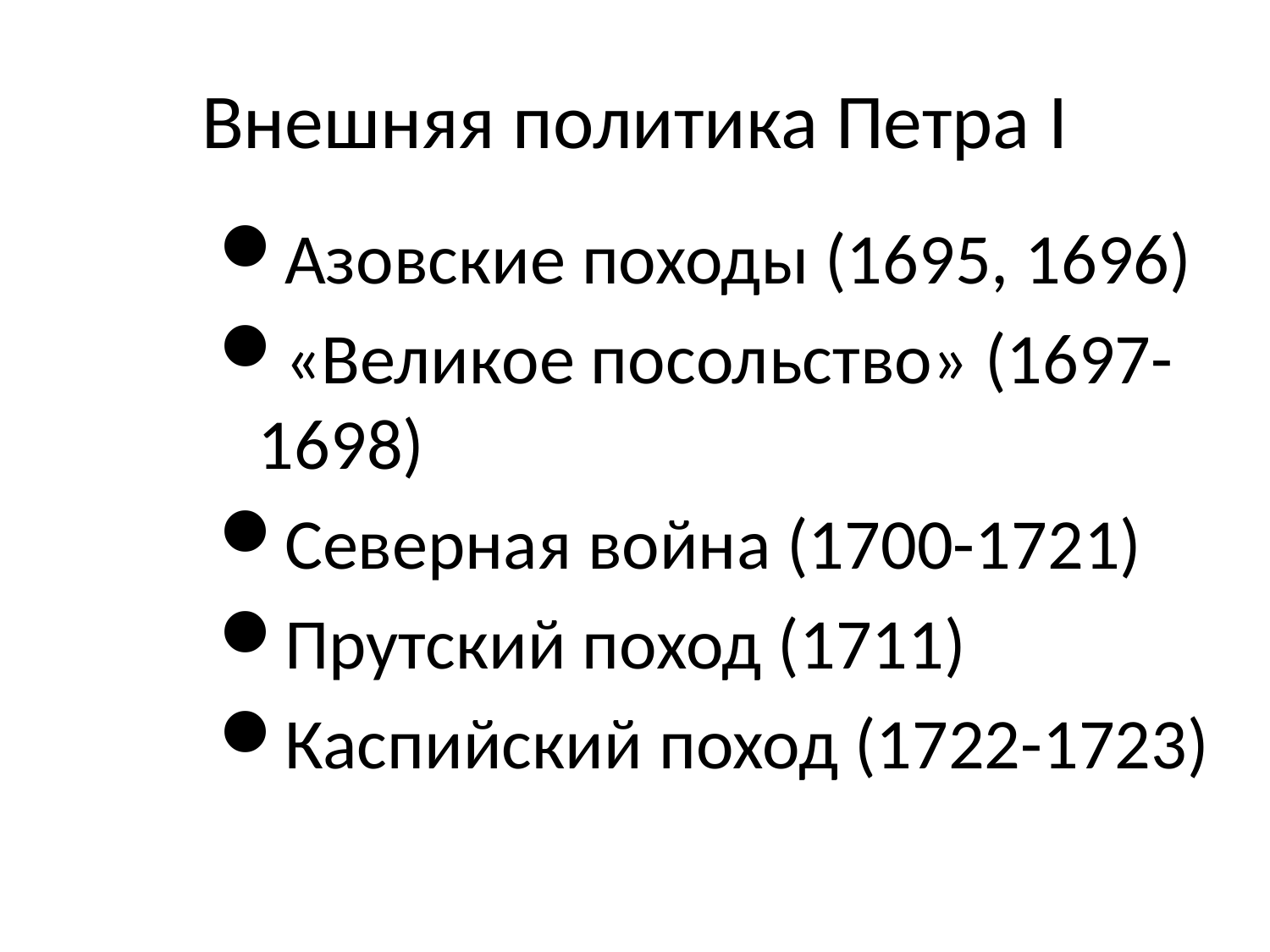

# Внешняя политика Петра I
Азовские походы (1695, 1696)
«Великое посольство» (1697-1698)
Северная война (1700-1721)
Прутский поход (1711)
Каспийский поход (1722-1723)